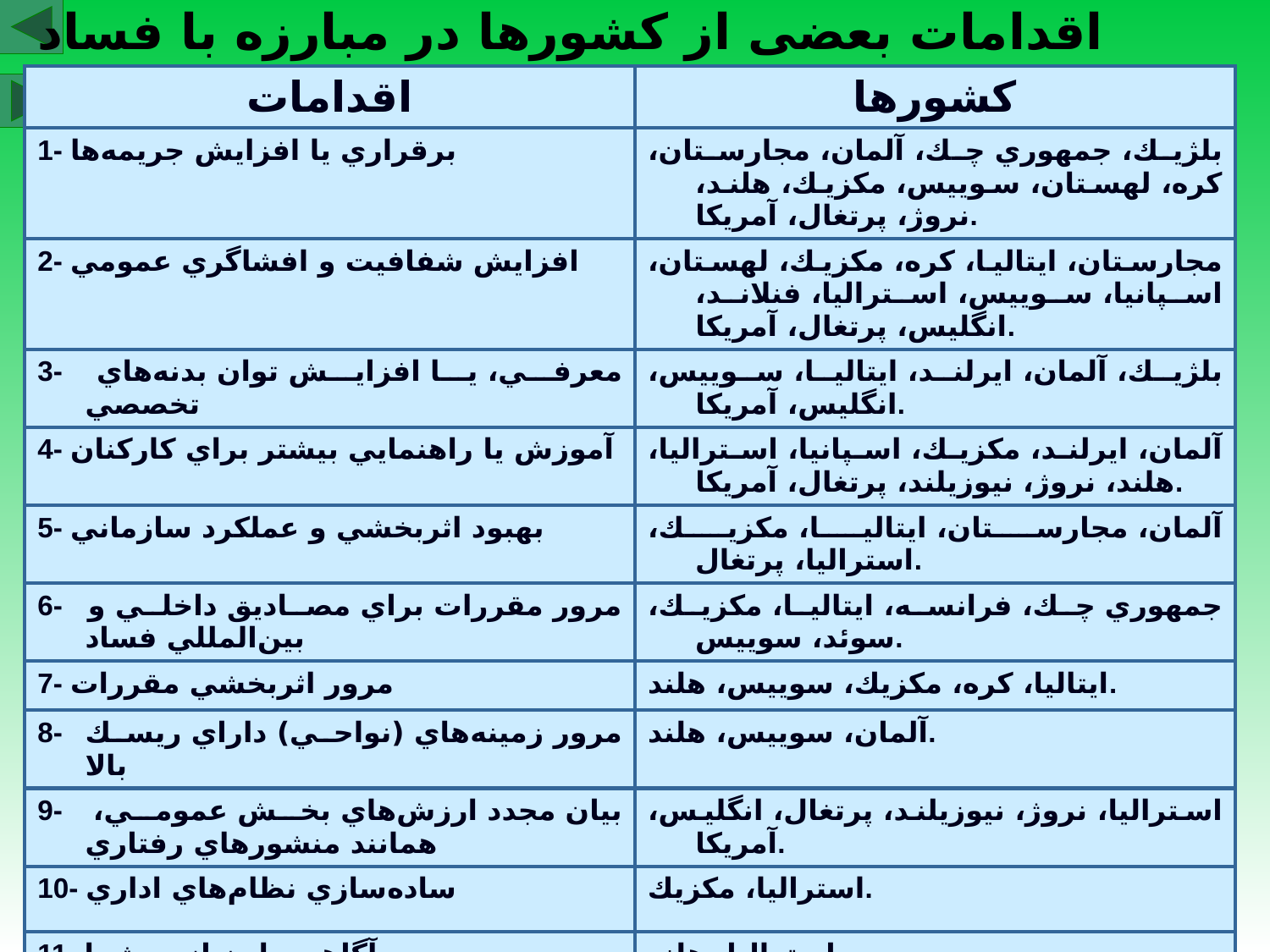

اقدامات بعضی از کشورها در مبارزه با فساد
| اقدامات | كشورها |
| --- | --- |
| 1- برقراري يا افزايش جريمه‌ها | بلژيك، جمهوري چك، آلمان، مجارستان، كره، لهستان، سوييس، مكزيك، هلند، نروژ، پرتغال، آمريكا. |
| 2- افزايش شفافيت و افشاگري عمومي | مجارستان، ايتاليا، كره، مكزيك، لهستان، اسپانيا، سوييس، استراليا، فنلاند، انگليس، پرتغال، آمريكا. |
| 3- معرفي، يا افزايش توان بدنه‌هاي تخصصي | بلژيك، آلمان، ايرلند، ايتاليا، سوييس، انگليس، آمريكا. |
| 4- آموزش يا راهنمايي بيشتر براي كاركنان | آلمان، ايرلند، مكزيك، اسپانيا، استراليا، هلند، نروژ، نيوزيلند، پرتغال، آمريكا. |
| 5- بهبود اثربخشي و عملكرد سازماني | آلمان، مجارستان، ايتاليا، مكزيك، استراليا، پرتغال. |
| 6- مرور مقررات براي مصاديق داخلي و بين‌المللي فساد | جمهوري چك، فرانسه، ايتاليا، مكزيك، سوئد، سوييس. |
| 7- مرور اثربخشي مقررات | ايتاليا، كره، مكزيك، سوييس، هلند. |
| 8- مرور زمينه‌هاي (نواحي) داراي ريسك بالا | آلمان، سوييس، هلند. |
| 9- بيان مجدد ارزش‌هاي بخش عمومي، همانند منشورهاي رفتاري | استراليا، نروژ، نيوزيلند، پرتغال، انگليس، آمريكا. |
| 10- ساده‌سازي نظام‌هاي اداري | استراليا، مكزيك. |
| 11- آگاهي دادن از روشها | استراليا، هلند. |
| 12- يكپارچه سازي ارزش‌هاي اخلاقي در مديريت | نروژ، نيوزيلند. |
79